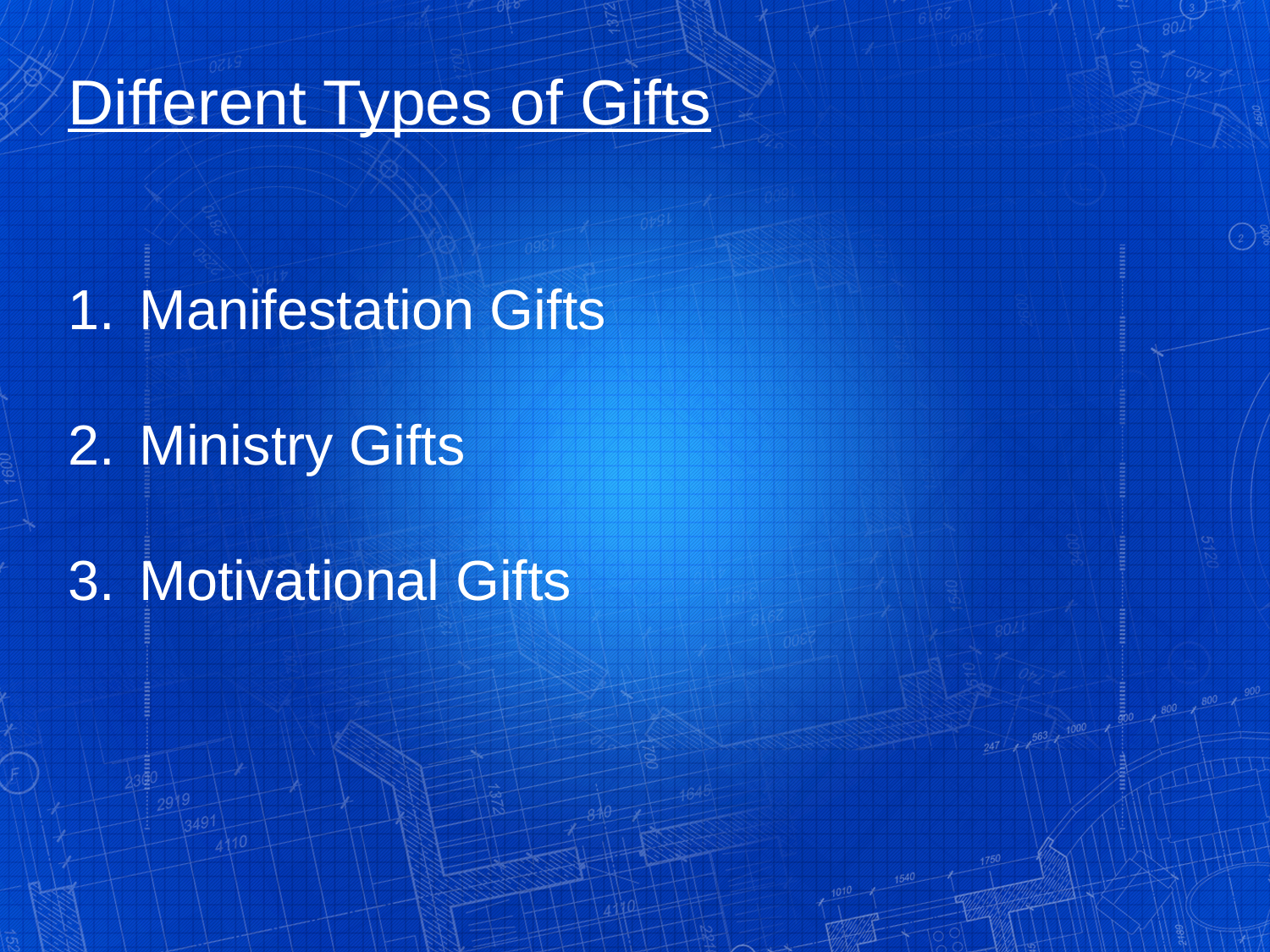

Different Types of Gifts

Manifestation Gifts

Ministry Gifts

Motivational Gifts